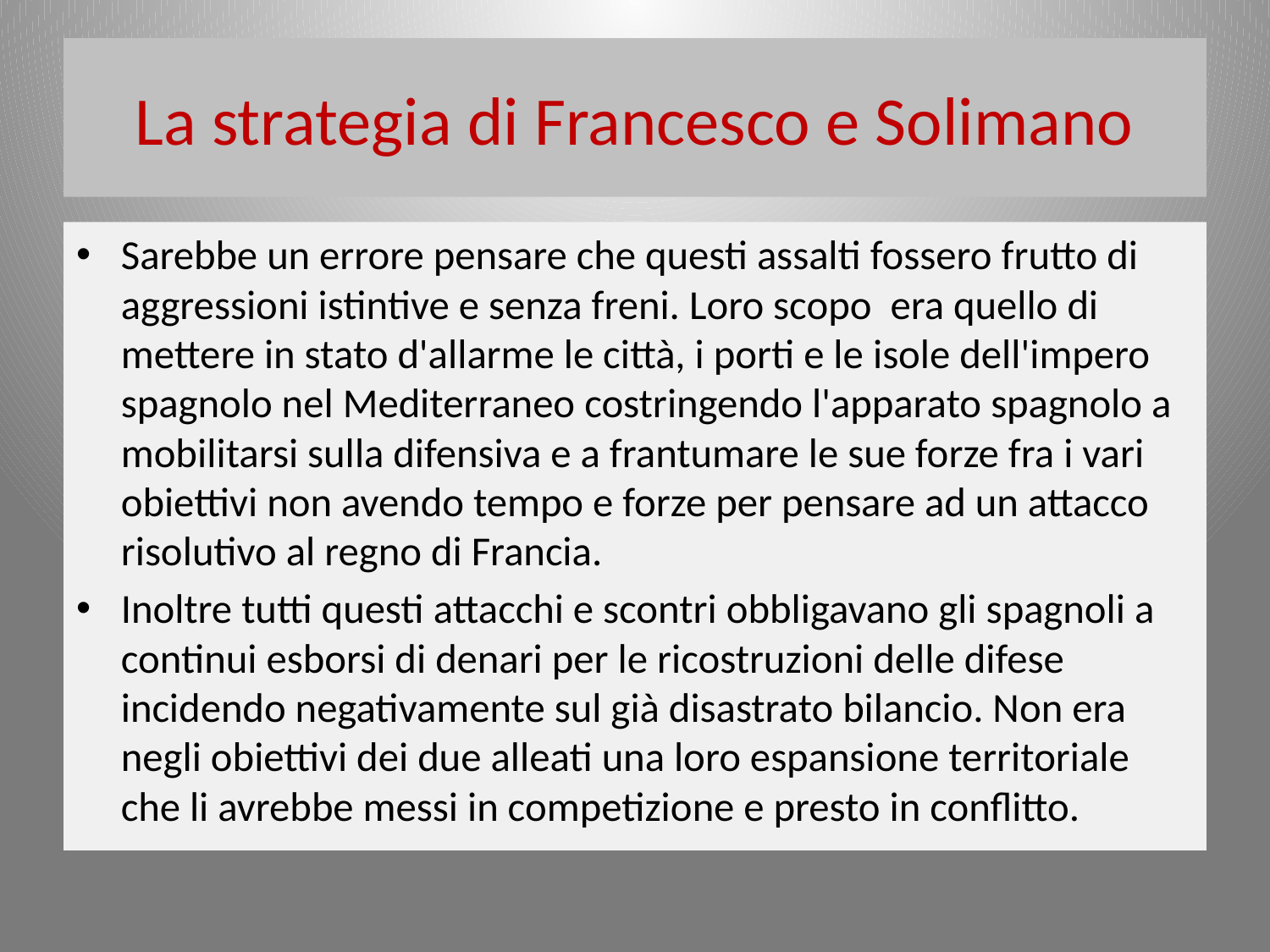

# La strategia di Francesco e Solimano
Sarebbe un errore pensare che questi assalti fossero frutto di aggressioni istintive e senza freni. Loro scopo  era quello di mettere in stato d'allarme le città, i porti e le isole dell'impero spagnolo nel Mediterraneo costringendo l'apparato spagnolo a mobilitarsi sulla difensiva e a frantumare le sue forze fra i vari obiettivi non avendo tempo e forze per pensare ad un attacco risolutivo al regno di Francia.
Inoltre tutti questi attacchi e scontri obbligavano gli spagnoli a continui esborsi di denari per le ricostruzioni delle difese incidendo negativamente sul già disastrato bilancio. Non era negli obiettivi dei due alleati una loro espansione territoriale che li avrebbe messi in competizione e presto in conflitto.